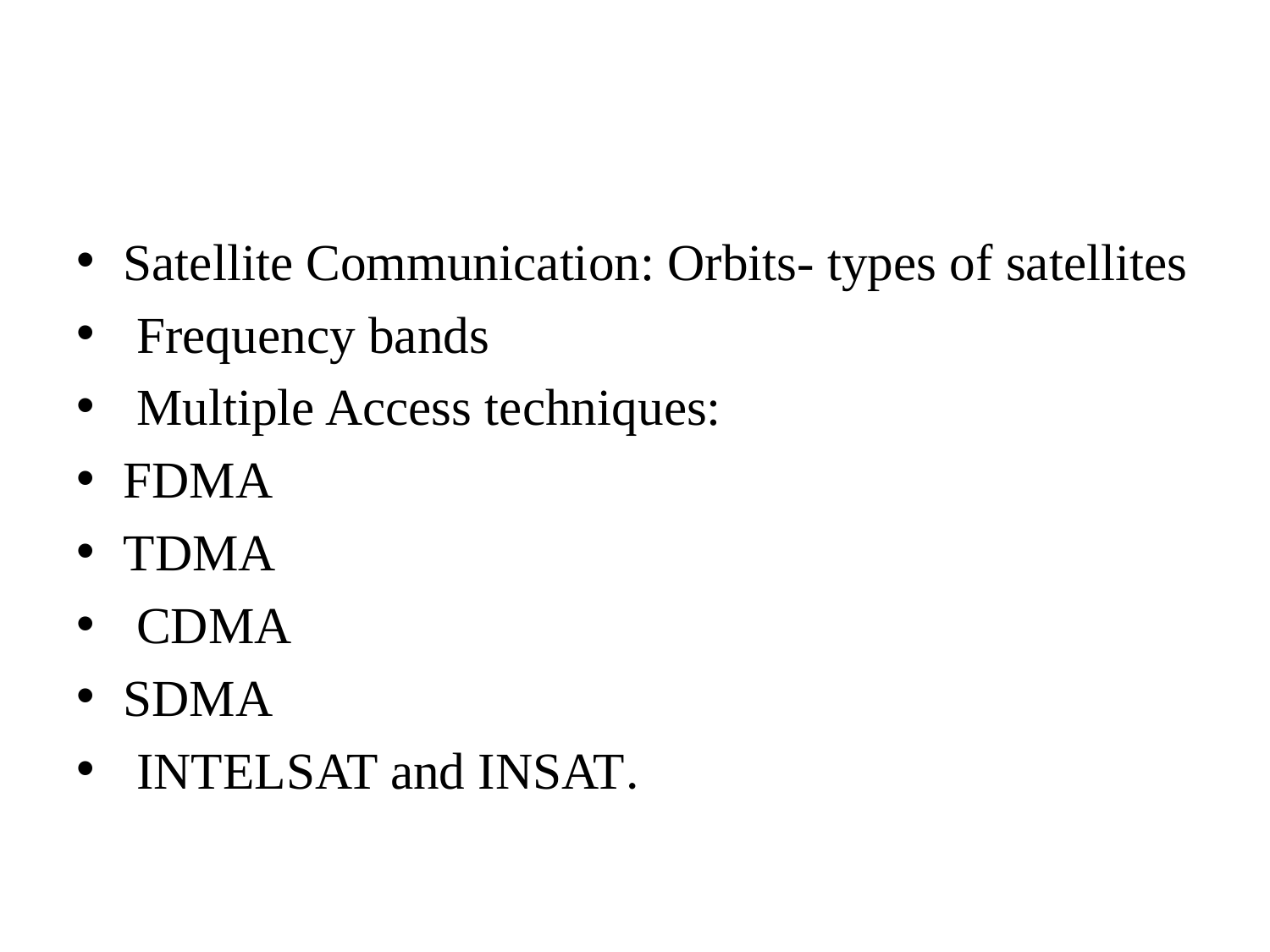

#
Satellite Communication: Orbits- types of satellites
 Frequency bands
 Multiple Access techniques:
FDMA
TDMA
 CDMA
SDMA
 INTELSAT and INSAT.